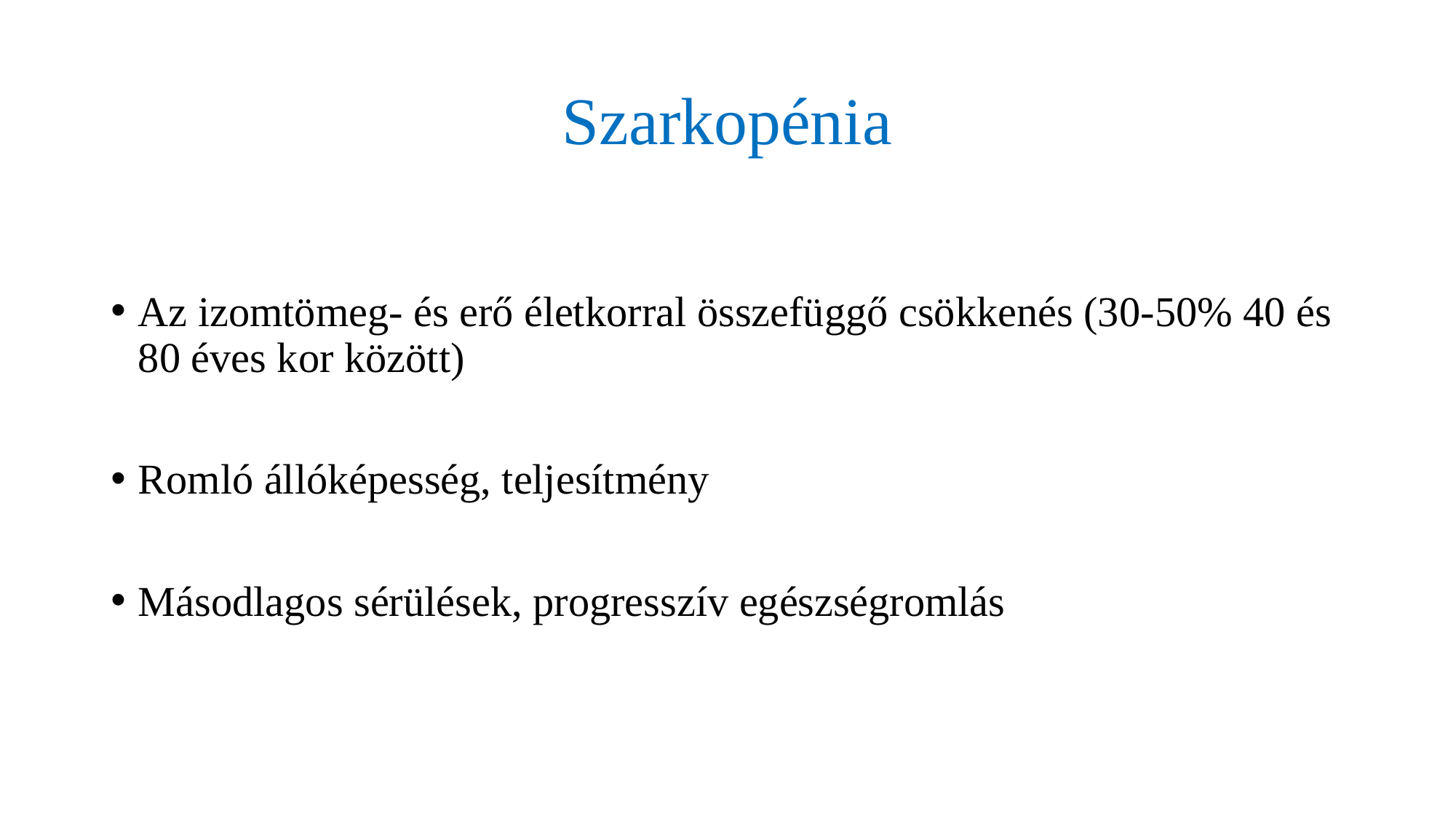

# Szarkopénia

Az izomtömeg- és erő életkorral összefüggő csökkenés (30-50% 40 és 80 éves kor között)

Romló állóképesség, teljesítmény

Másodlagos sérülések, progresszív egészségromlás